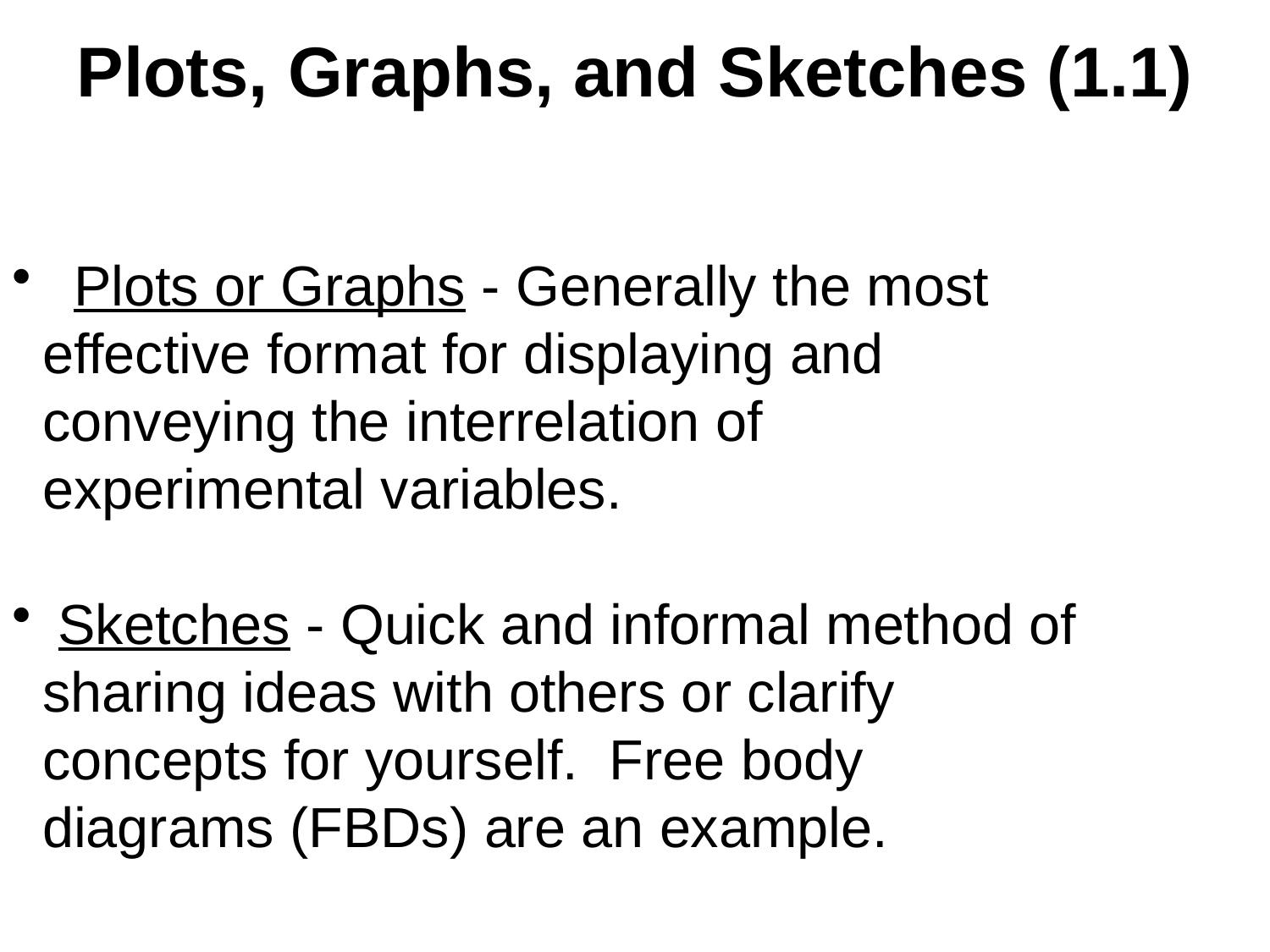

Plots, Graphs, and Sketches (1.1)
  Plots or Graphs - Generally the most 		effective format for displaying and 		conveying the interrelation of 			experimental variables.

 Sketches - Quick and informal method of 	sharing ideas with others or clarify 		concepts for yourself.  Free body 		diagrams (FBDs) are an example.